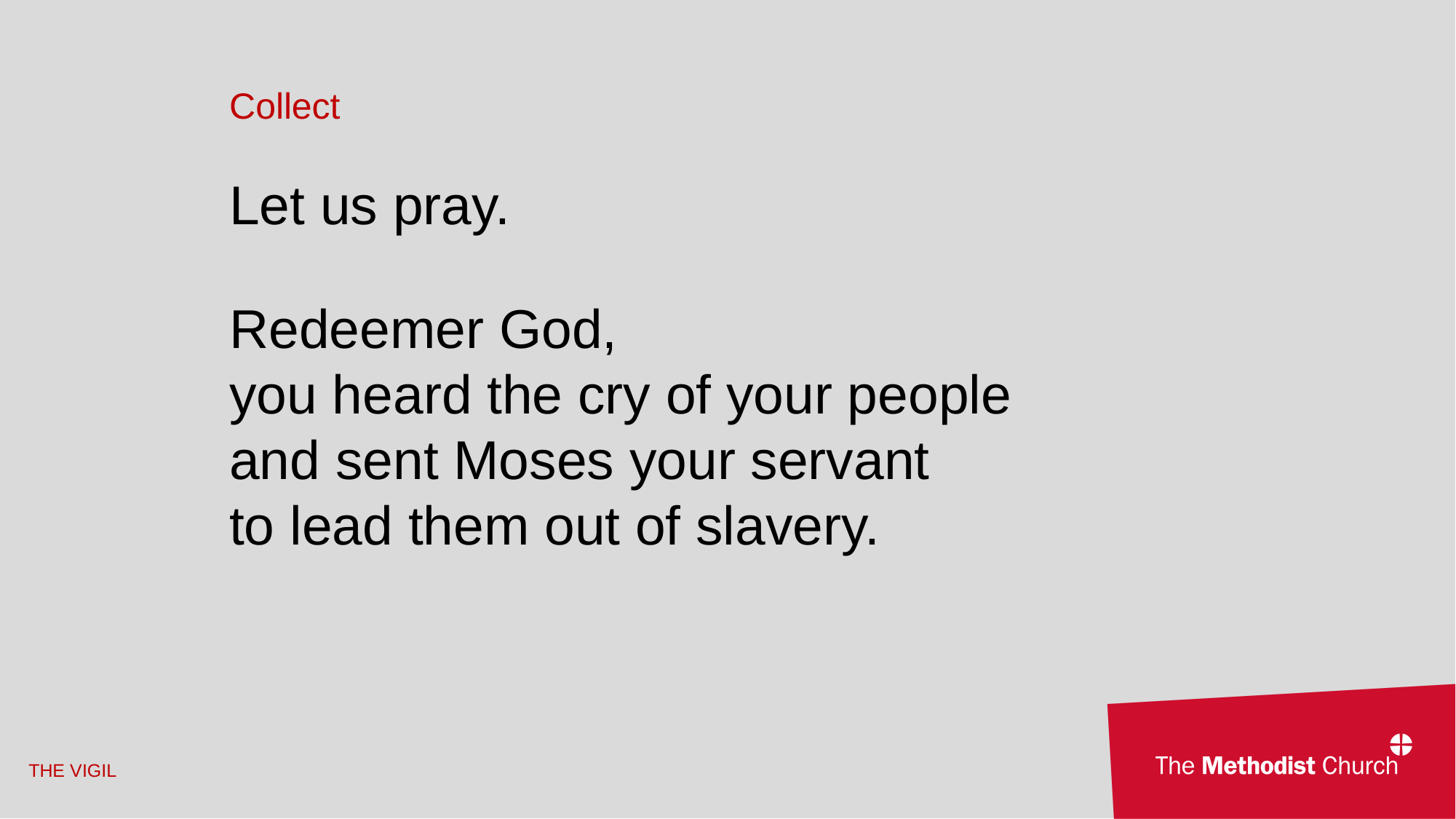

Collect

Let us pray.

Redeemer God,
you heard the cry of your people
and sent Moses your servant
to lead them out of slavery.